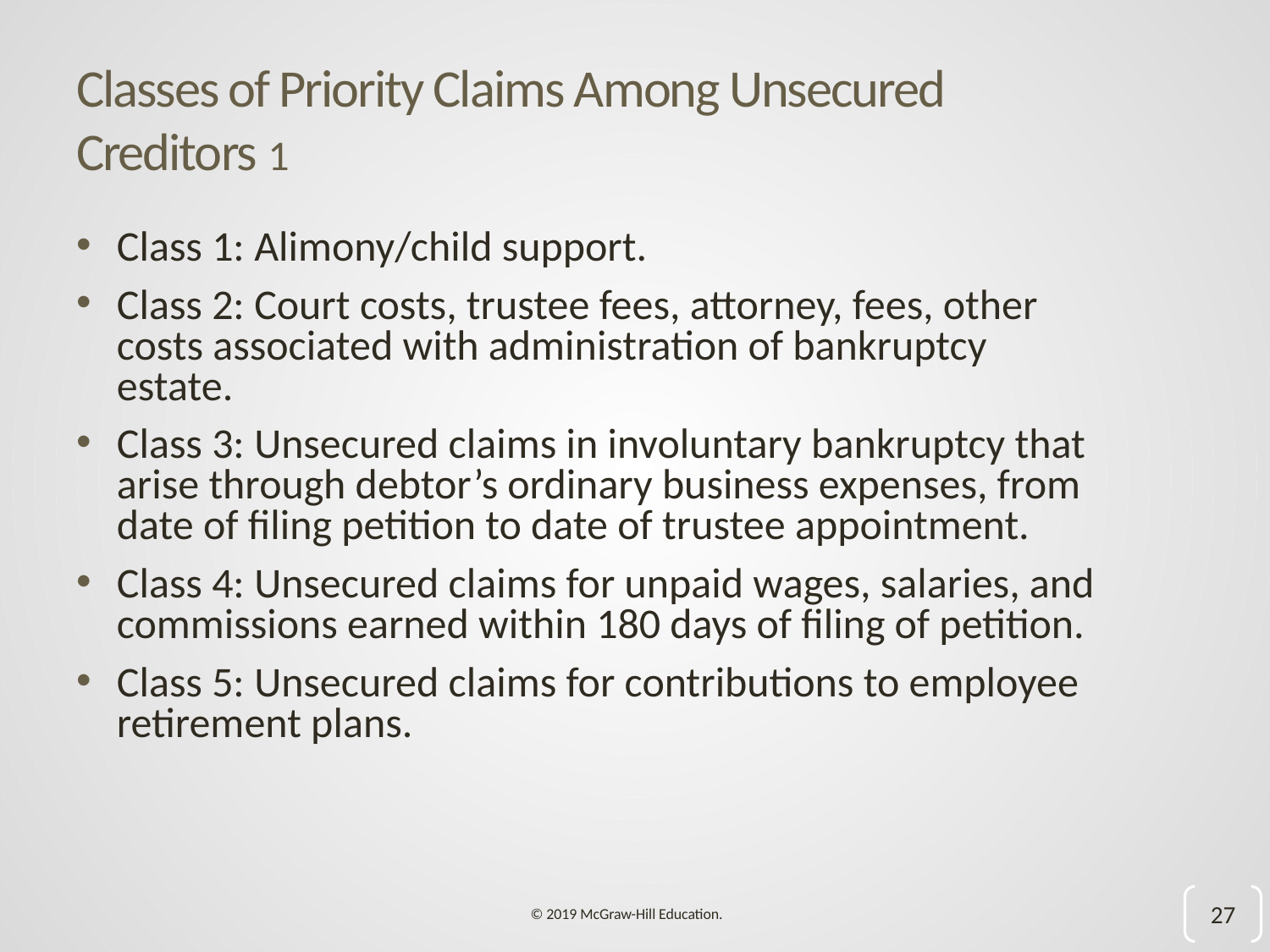

# Classes of Priority Claims Among Unsecured Creditors 1
Class 1: Alimony/child support.
Class 2: Court costs, trustee fees, attorney, fees, other costs associated with administration of bankruptcy estate.
Class 3: Unsecured claims in involuntary bankruptcy that arise through debtor’s ordinary business expenses, from date of filing petition to date of trustee appointment.
Class 4: Unsecured claims for unpaid wages, salaries, and commissions earned within 180 days of filing of petition.
Class 5: Unsecured claims for contributions to employee retirement plans.
27